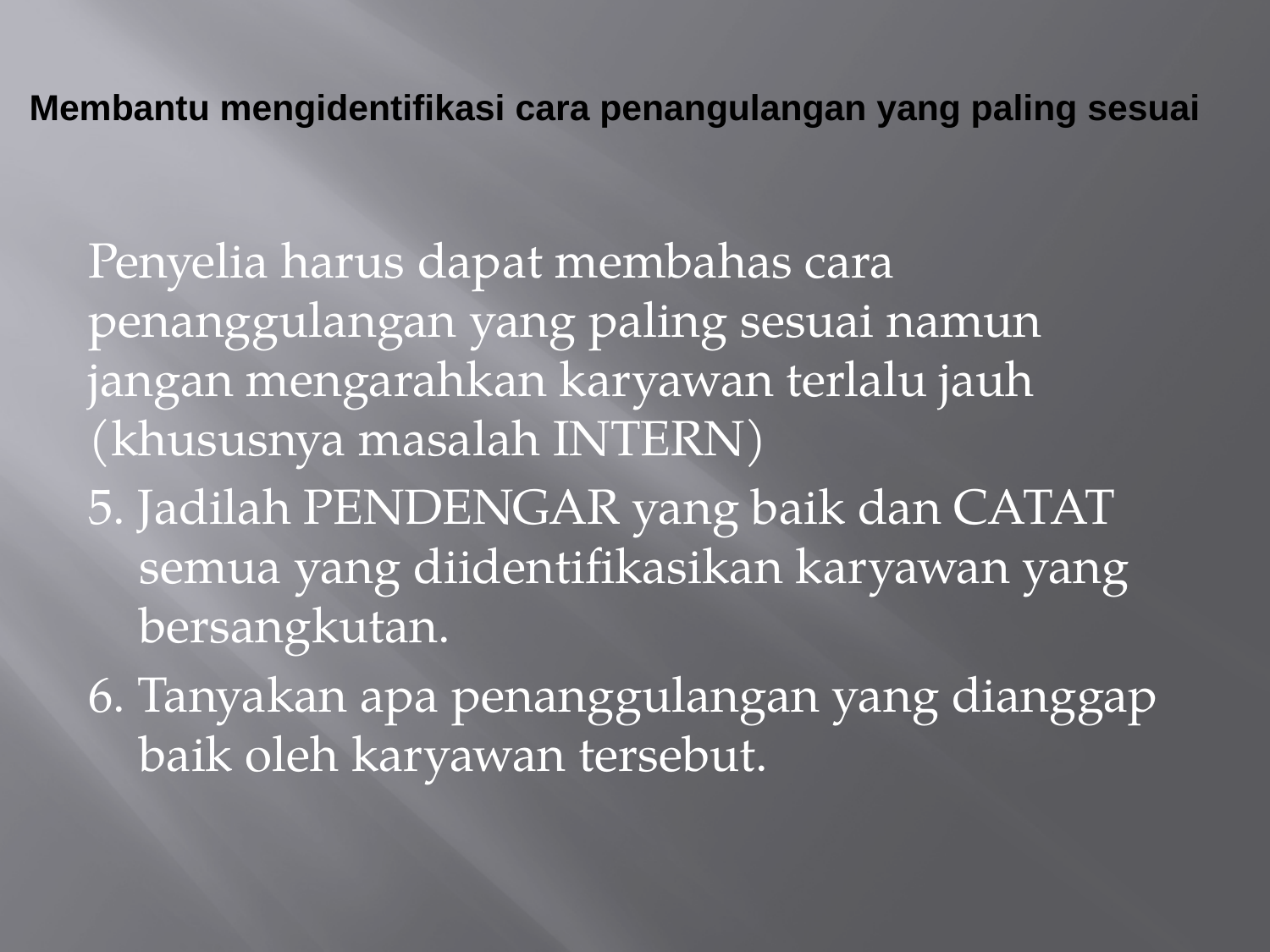

# Membantu mengidentifikasi cara penangulangan yang paling sesuai
Penyelia harus dapat membahas cara penanggulangan yang paling sesuai namun jangan mengarahkan karyawan terlalu jauh (khususnya masalah INTERN)
5. Jadilah PENDENGAR yang baik dan CATAT semua yang diidentifikasikan karyawan yang bersangkutan.
6. Tanyakan apa penanggulangan yang dianggap baik oleh karyawan tersebut.